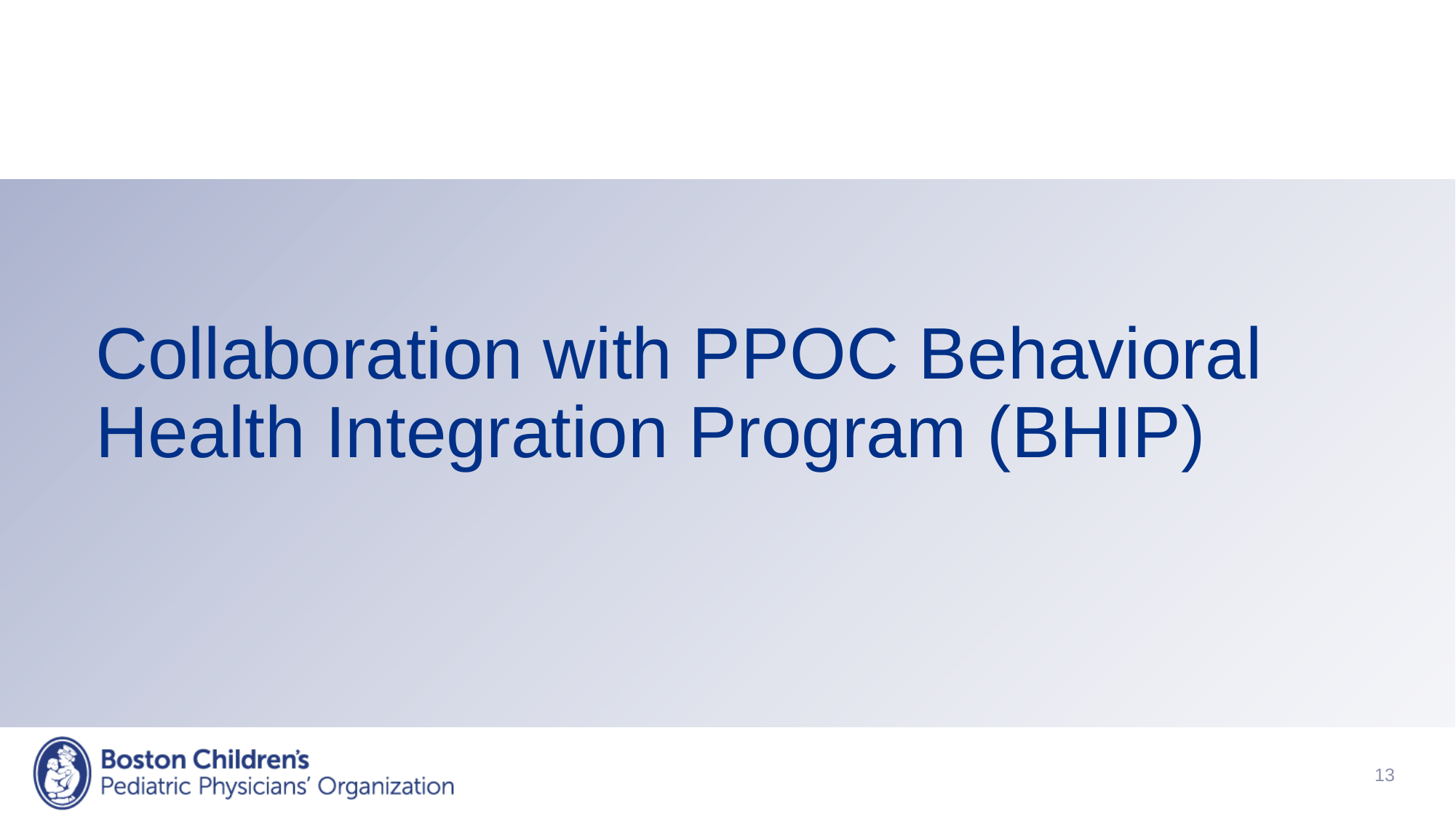

# Collaboration with PPOC Behavioral Health Integration Program (BHIP)

13